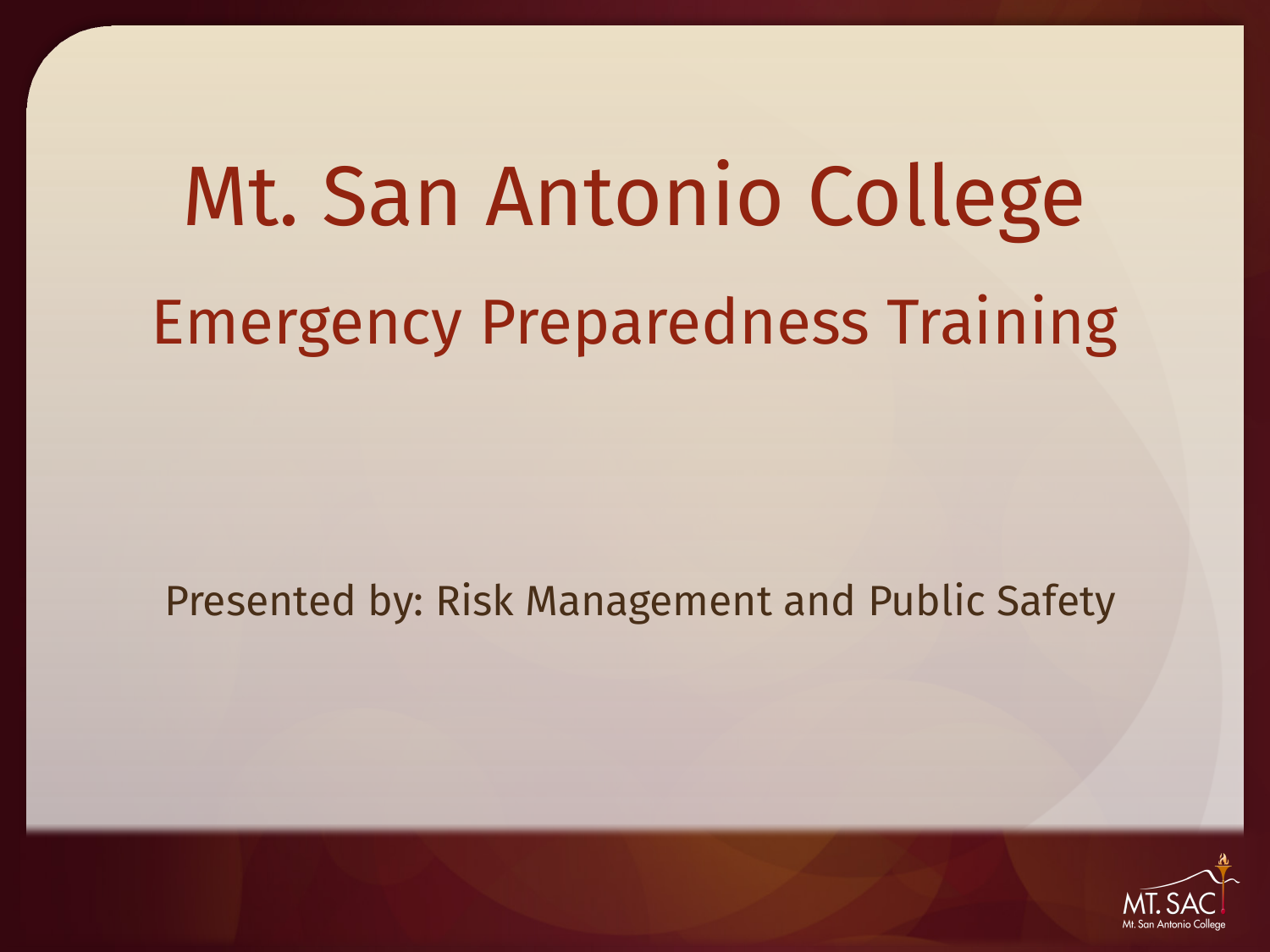

# Mt. San Antonio College Emergency Preparedness Training

Presented by: Risk Management and Public Safety